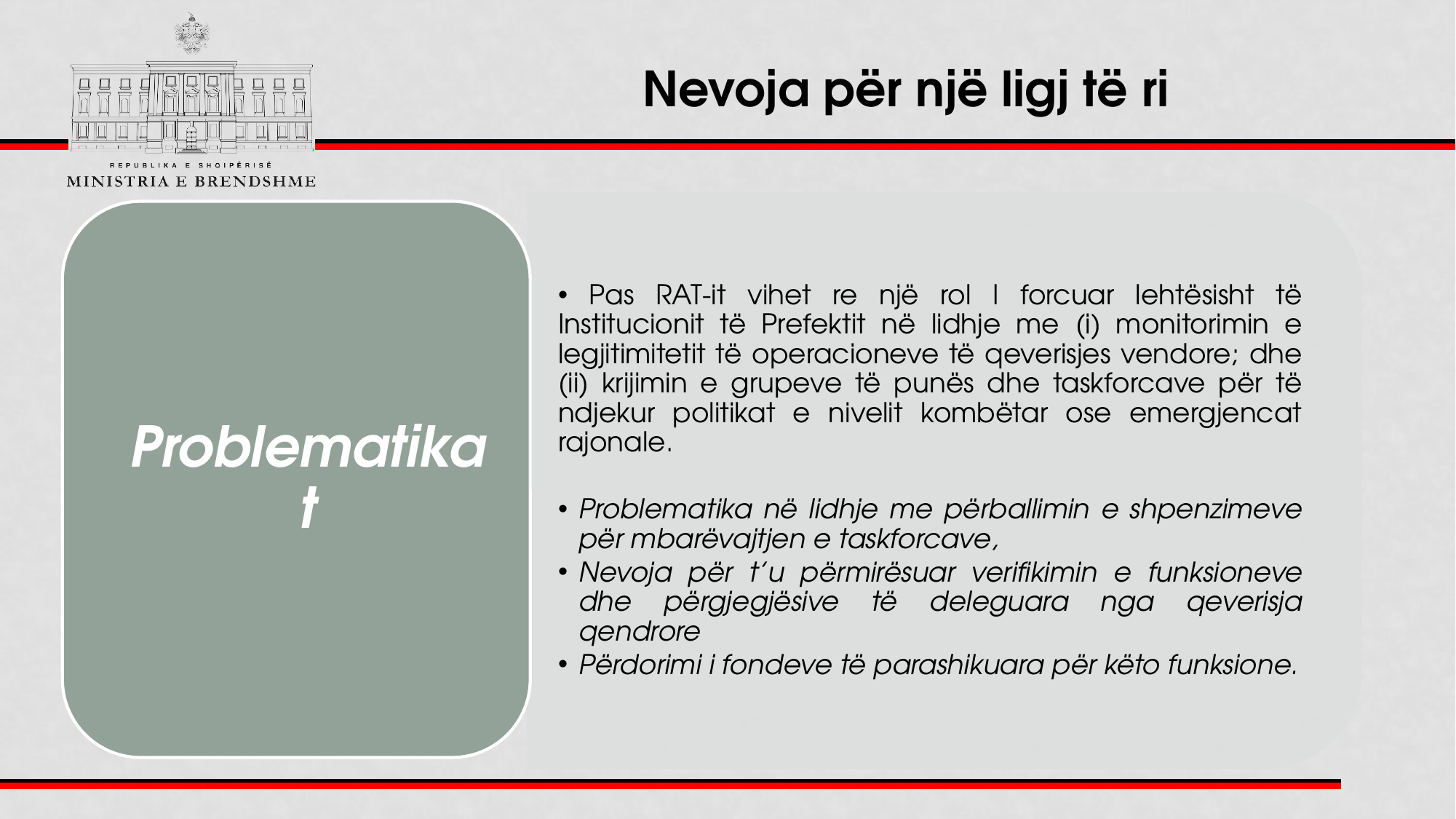

Nevoja për një ligj të ri
 Pas RAT-it vihet re një rol I forcuar lehtësisht të Institucionit të Prefektit në lidhje me (i) monitorimin e legjitimitetit të operacioneve të qeverisjes vendore; dhe (ii) krijimin e grupeve të punës dhe taskforcave për të ndjekur politikat e nivelit kombëtar ose emergjencat rajonale.

Problematika në lidhje me përballimin e shpenzimeve për mbarëvajtjen e taskforcave,
Nevoja për t’u përmirësuar verifikimin e funksioneve dhe përgjegjësive të deleguara nga qeverisja qendrore
Përdorimi i fondeve të parashikuara për këto funksione.
Problematikat